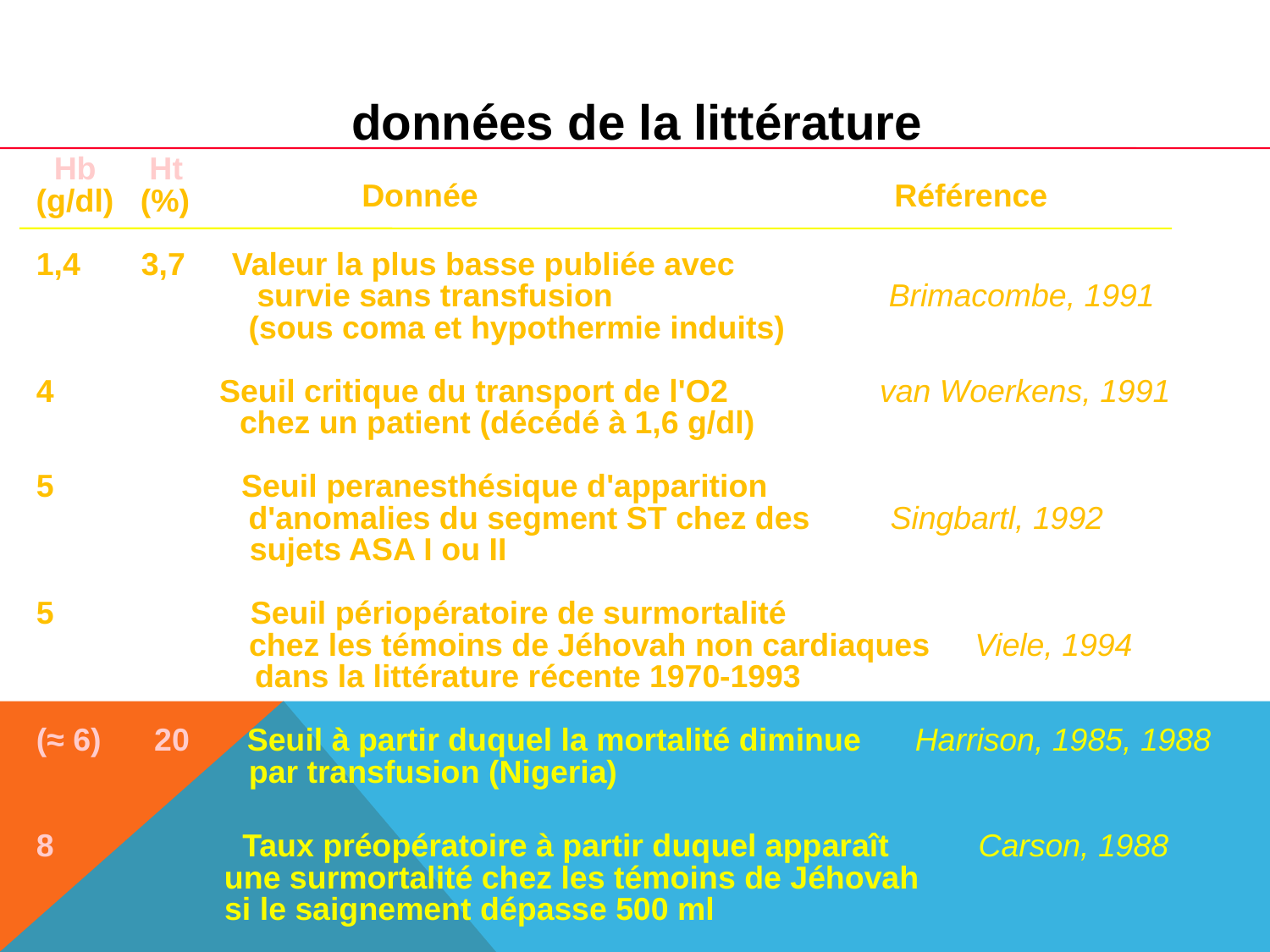

# L’hémodilution a ses limites
données de la littérature
  Hb      Ht

Donnée                                               Référence
(g/dl)   (%)

1,4
      3,7
     Valeur la plus basse publiée avec
                         survie sans transfusion                               Brimacombe, 1991
                        (sous coma et hypothermie induits)
4

  Seuil critique du transport de l'O2                 van Woerkens, 1991
                       chez un patient (décédé à 1,6 g/dl)
5
                    Seuil peranesthésique d'apparition
                        d'anomalies du segment ST chez des         Singbartl, 1992
                        sujets ASA I ou II
5
                     Seuil périopératoire de surmortalité
                        chez les témoins de Jéhovah non cardiaques     Viele, 1994
dans la littérature récente 1970-1993
(≈ 6)      20
       Seuil à partir duquel la mortalité diminue      Harrison, 1985, 1988
                        par transfusion (Nigeria)
8
                    Taux préopératoire à partir duquel apparaît          Carson, 1988
une surmortalité chez les témoins de Jéhovah
si le saignement dépasse 500 ml